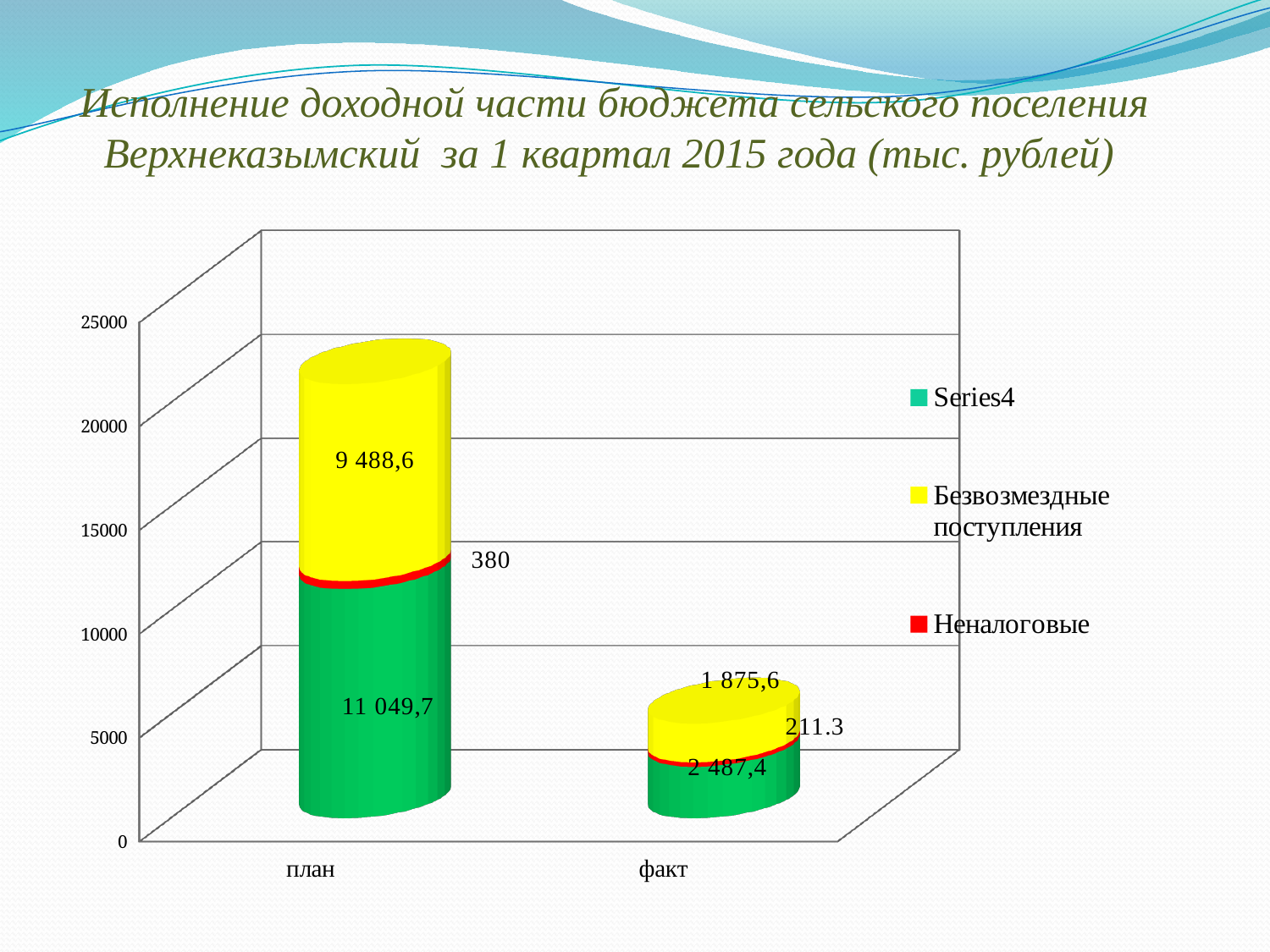

# Исполнение доходной части бюджета сельского поселения Верхнеказымский  за 1 квартал 2015 года (тыс. рублей)

[unsupported chart]